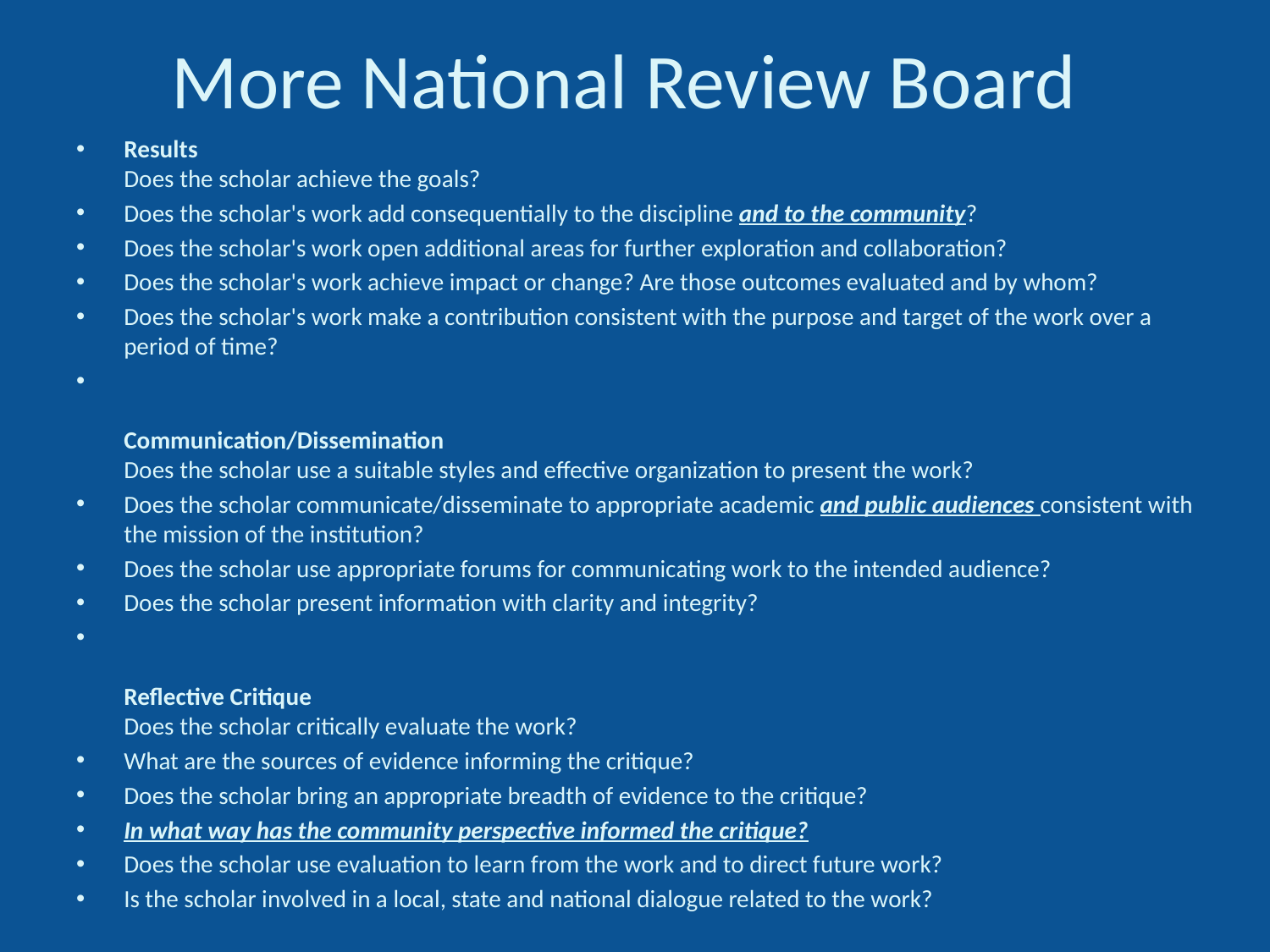

# More National Review Board
Results
Does the scholar achieve the goals?
Does the scholar's work add consequentially to the discipline and to the community?
Does the scholar's work open additional areas for further exploration and collaboration?
Does the scholar's work achieve impact or change? Are those outcomes evaluated and by whom?
Does the scholar's work make a contribution consistent with the purpose and target of the work over a period of time?
Communication/Dissemination
Does the scholar use a suitable styles and effective organization to present the work?
Does the scholar communicate/disseminate to appropriate academic and public audiences consistent with the mission of the institution?
Does the scholar use appropriate forums for communicating work to the intended audience?
Does the scholar present information with clarity and integrity?
Reflective Critique
Does the scholar critically evaluate the work?
What are the sources of evidence informing the critique?
Does the scholar bring an appropriate breadth of evidence to the critique?
In what way has the community perspective informed the critique?
Does the scholar use evaluation to learn from the work and to direct future work?
Is the scholar involved in a local, state and national dialogue related to the work?